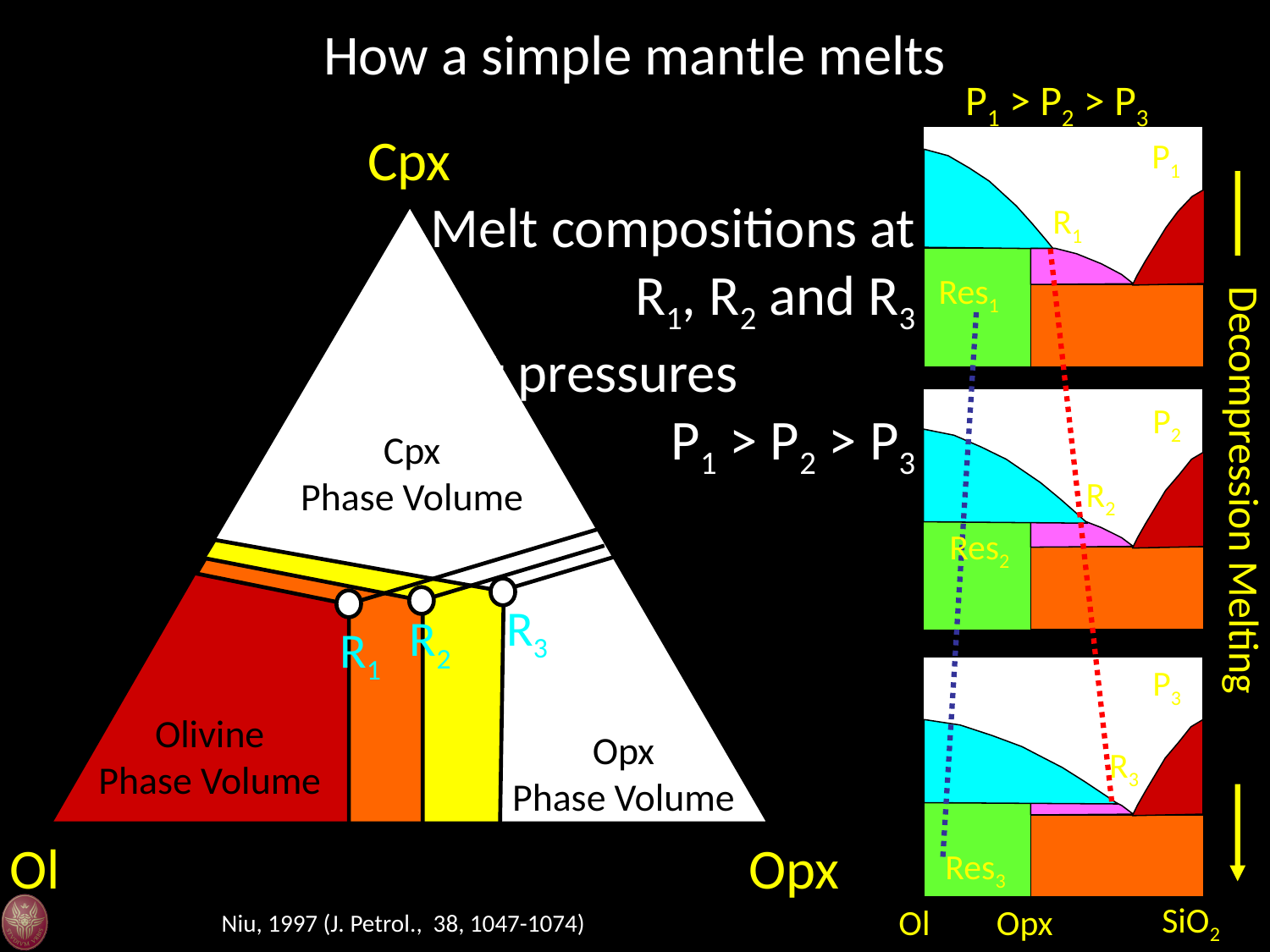

How a simple mantle melts
P1 > P2 > P3
Cpx

Cpx
Phase Volume

R3
R2
R1
Olivine
Phase Volume
Opx
Phase Volume
Ol
Opx

P1

Melt compositions at R1, R2 and R3
at pressures               P1 > P2 > P3

R1

Res1

P2

Decompression Melting
R2

Res2

P3

R3

Res3
SiO2
Ol
Opx
Niu, 1997 (J. Petrol.,  38, 1047-1074)